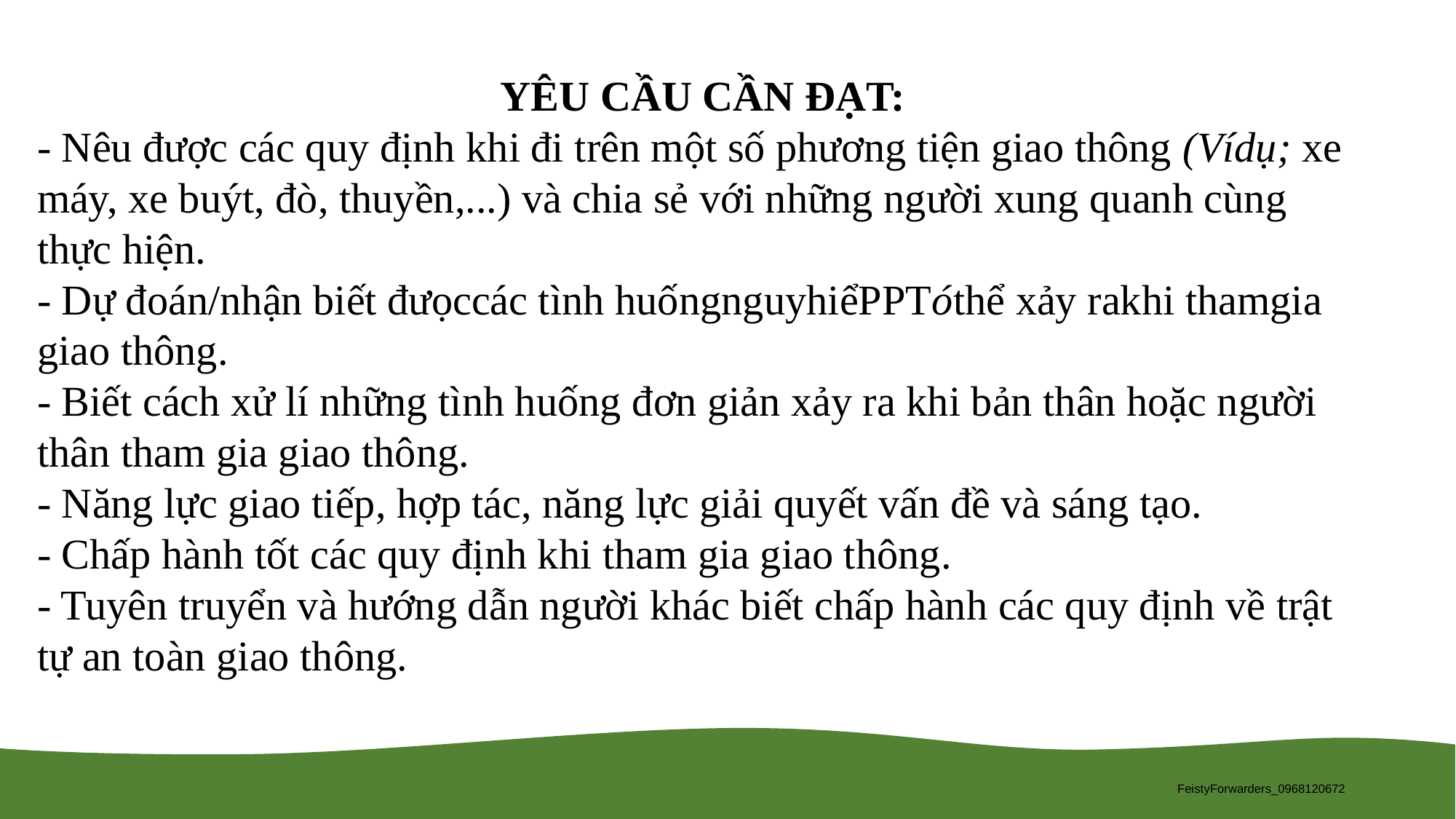

YÊU CẦU CẦN ĐẠT:
- Nêu được các quy định khi đi trên một số phương tiện giao thông (Vídụ; xe máy, xe buýt, đò, thuyền,...) và chia sẻ với những người xung quanh cùng thực hiện.
- Dự đoán/nhận biết đưọccác tình huốngnguyhiểPPTóthể xảy rakhi thamgia giao thông.
- Biết cách xử lí những tình huống đơn giản xảy ra khi bản thân hoặc người thân tham gia giao thông.
- Năng lực giao tiếp, hợp tác, năng lực giải quyết vấn đề và sáng tạo.
- Chấp hành tốt các quy định khi tham gia giao thông.
- Tuyên truyển và hướng dẫn người khác biết chấp hành các quy định về trật tự an toàn giao thông.